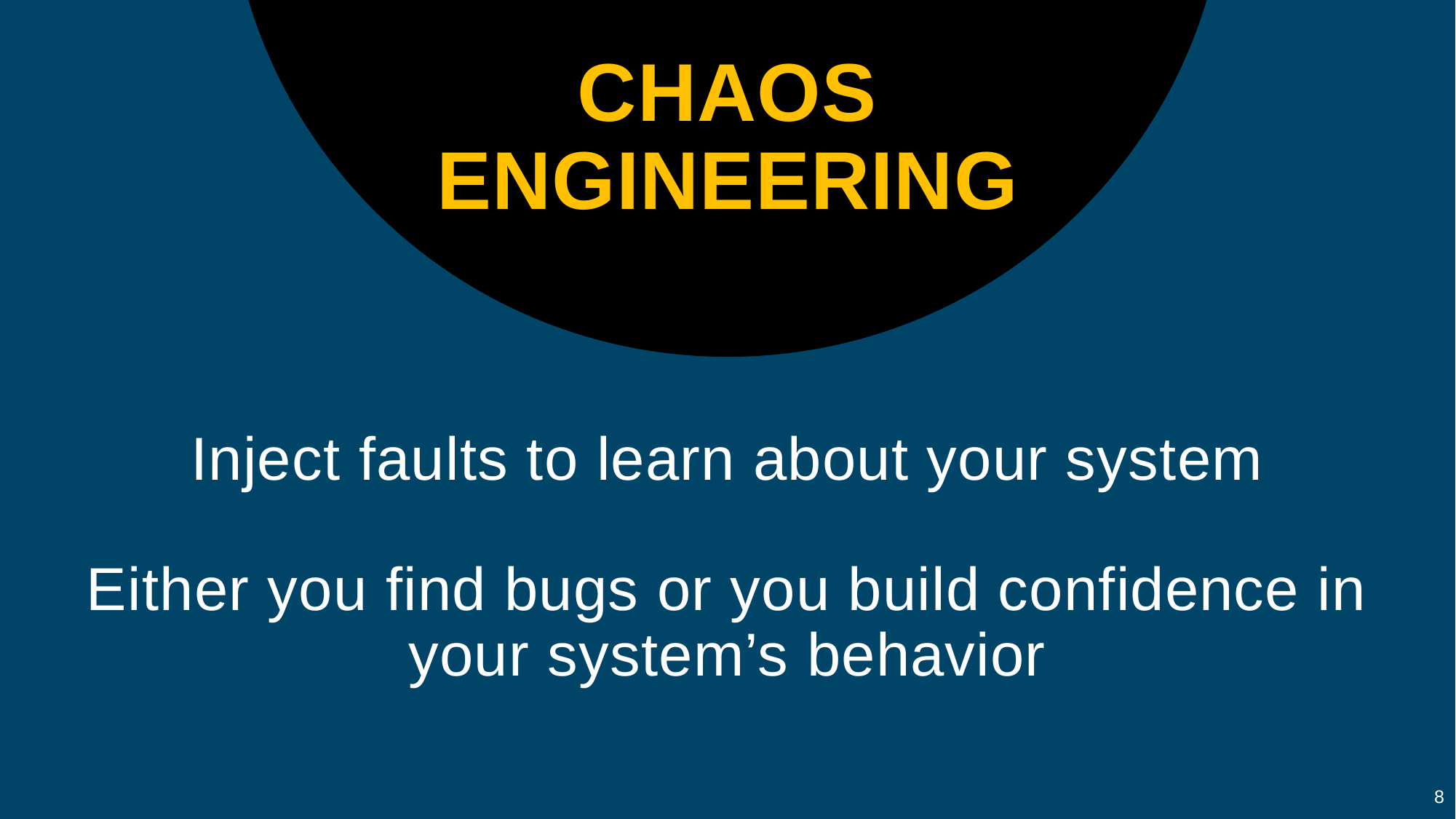

# CHAOS ENGINEERING

Inject faults to learn about your system

Either you find bugs or you build confidence in your system’s behavior
8